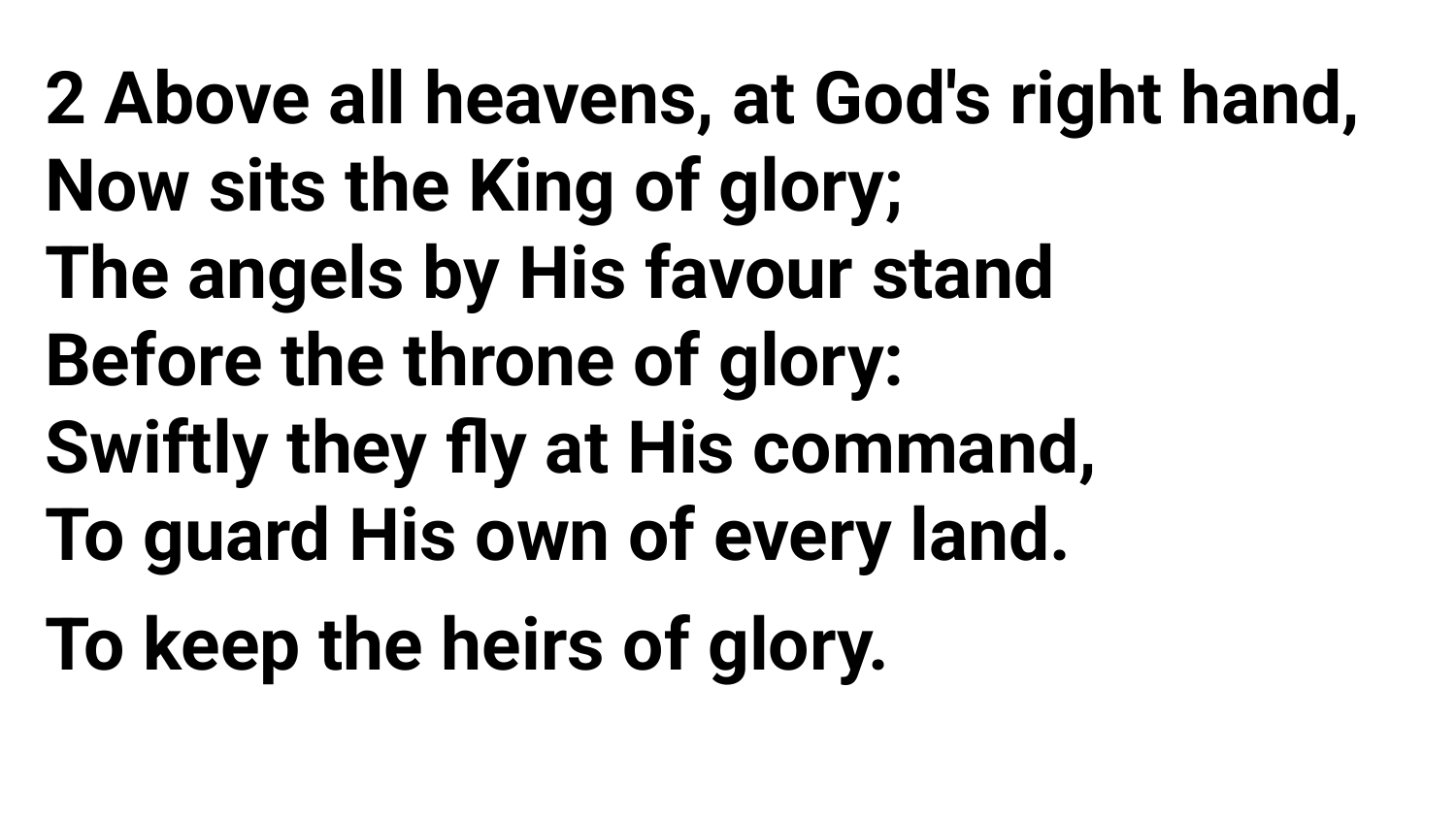

2 Above all heavens, at God's right hand,
Now sits the King of glory;
The angels by His favour stand
Before the throne of glory:
Swiftly they fly at His command,
To guard His own of every land.
To keep the heirs of glory.